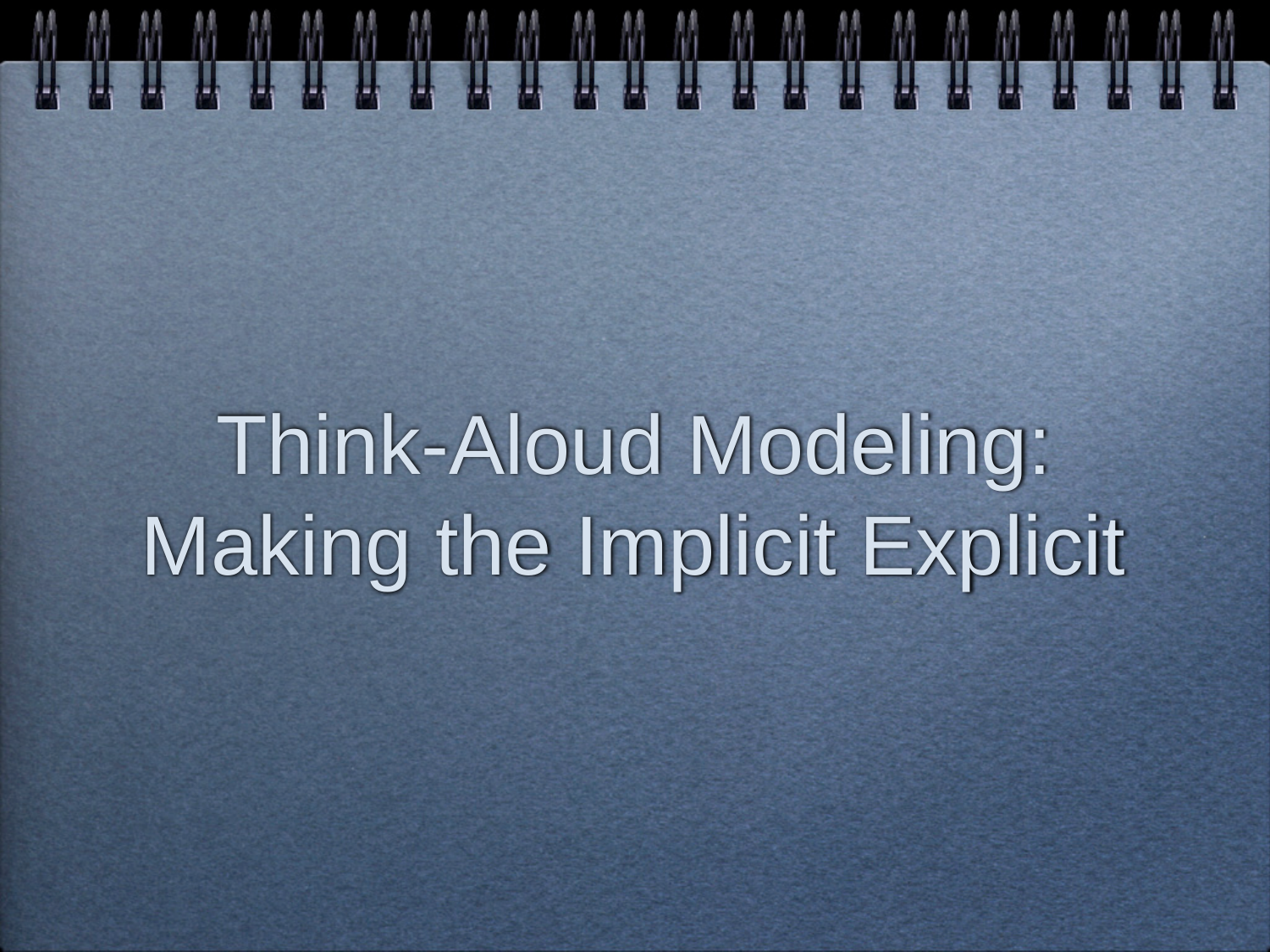

# Think-Aloud Modeling: Making the Implicit Explicit